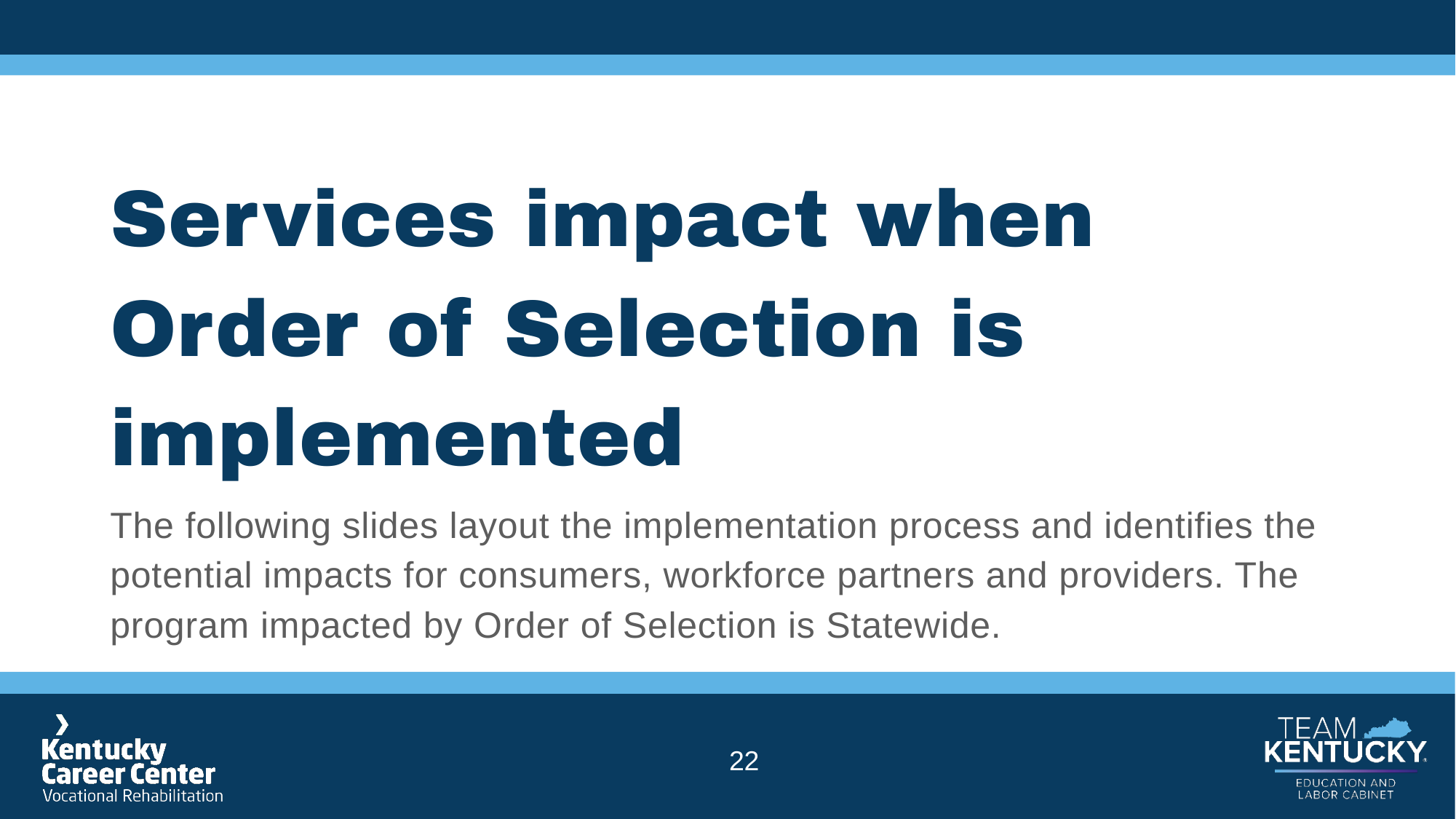

# Services impact when Order of Selection is implemented
The following slides layout the implementation process and identifies the potential impacts for consumers, workforce partners and providers. The program impacted by Order of Selection is Statewide.
22